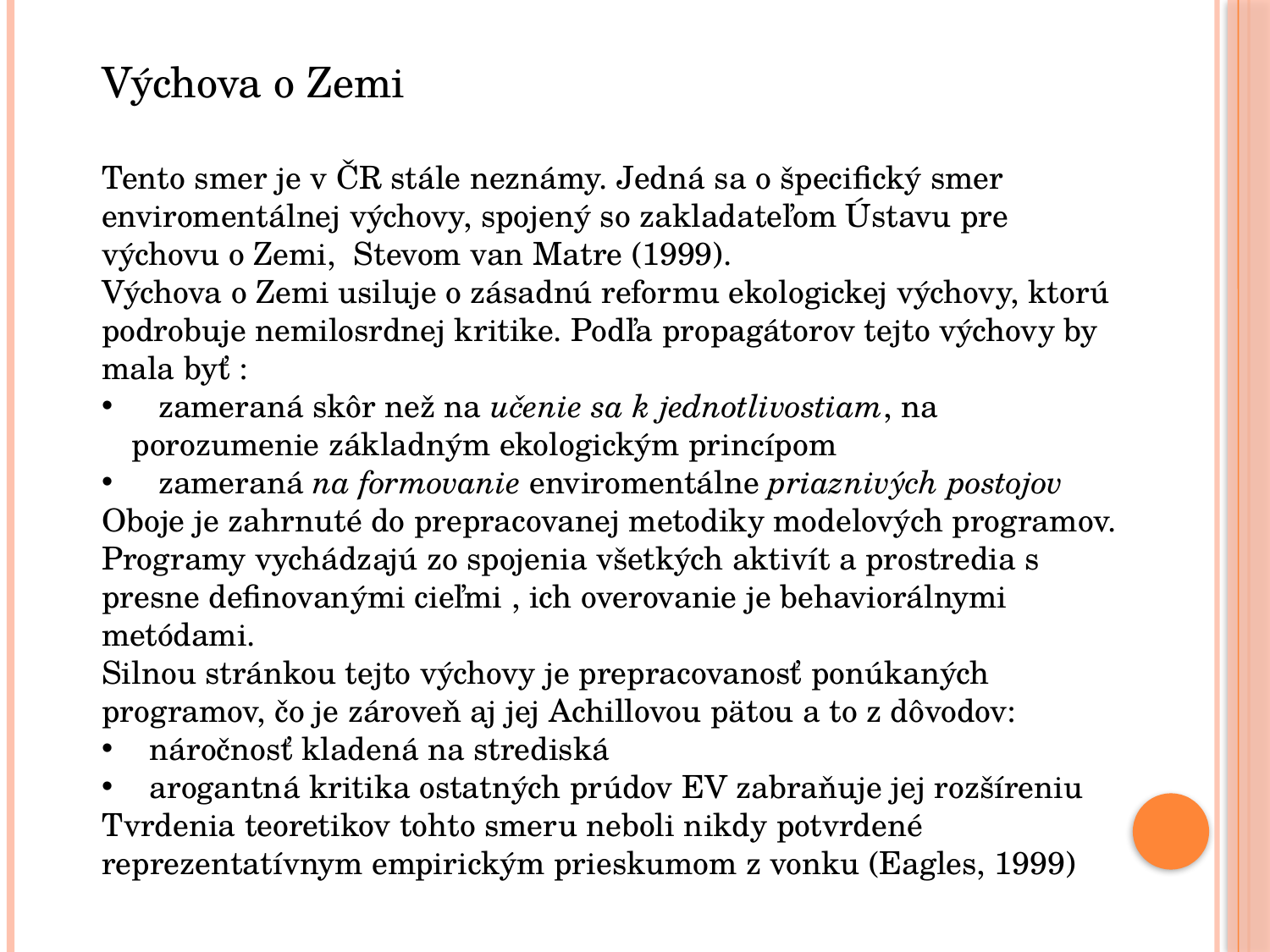

Výchova o Zemi

Tento smer je v ČR stále neznámy. Jedná sa o špecifický smer enviromentálnej výchovy, spojený so zakladateľom Ústavu pre výchovu o Zemi,  Stevom van Matre (1999).
Výchova o Zemi usiluje o zásadnú reformu ekologickej výchovy, ktorú podrobuje nemilosrdnej kritike. Podľa propagátorov tejto výchovy by mala byť :
   zameraná skôr než na učenie sa k jednotlivostiam, na porozumenie základným ekologickým princípom
   zameraná na formovanie enviromentálne priaznivých postojov
Oboje je zahrnuté do prepracovanej metodiky modelových programov.
Programy vychádzajú zo spojenia všetkých aktivít a prostredia s presne definovanými cieľmi , ich overovanie je behaviorálnymi metódami.
Silnou stránkou tejto výchovy je prepracovanosť ponúkaných programov, čo je zároveň aj jej Achillovou pätou a to z dôvodov:
  náročnosť kladená na strediská
  arogantná kritika ostatných prúdov EV zabraňuje jej rozšíreniu
Tvrdenia teoretikov tohto smeru neboli nikdy potvrdené reprezentatívnym empirickým prieskumom z vonku (Eagles, 1999)